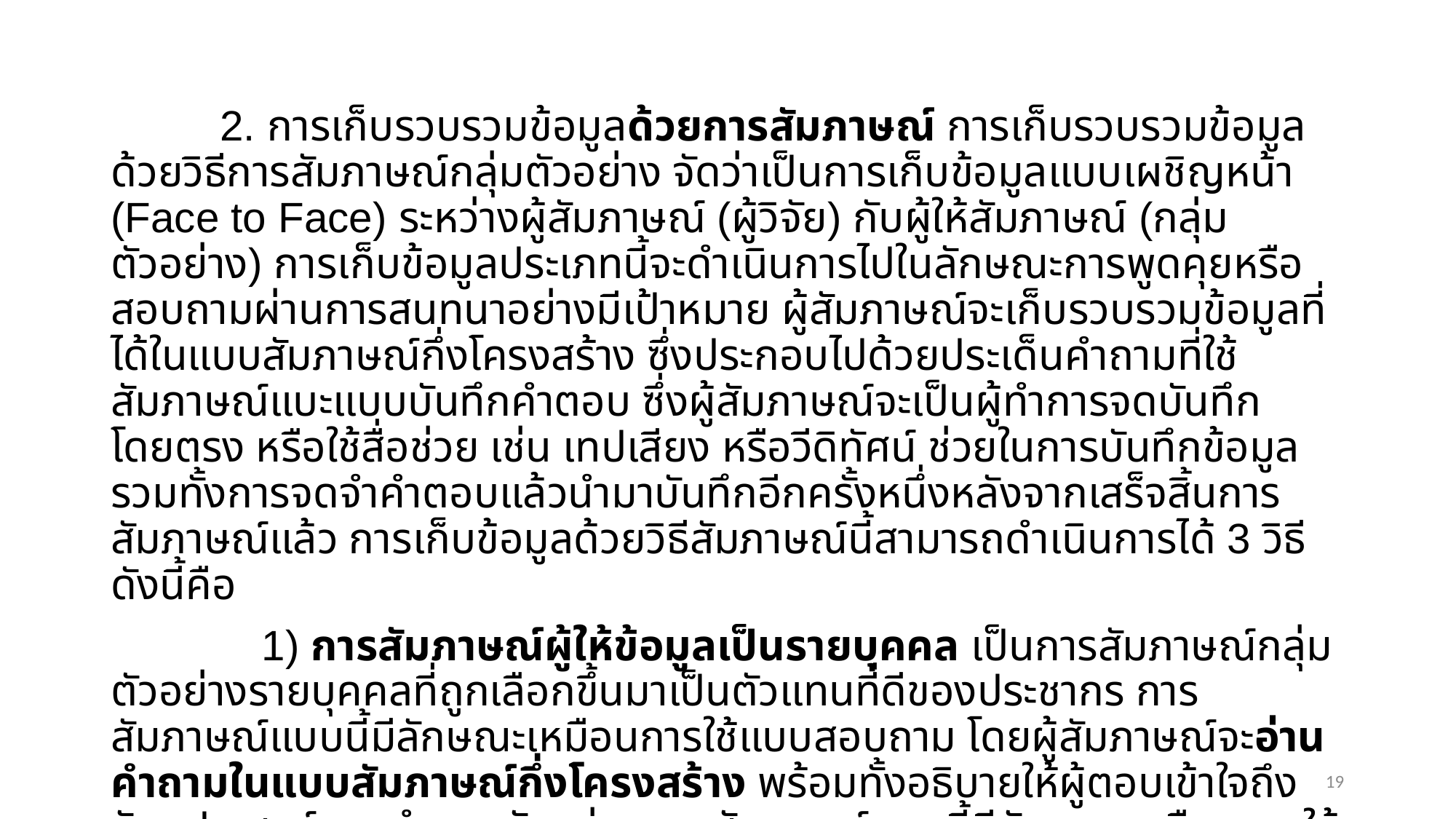

2. การเก็บรวบรวมข้อมูลด้วยการสัมภาษณ์ การเก็บรวบรวมข้อมูลด้วยวิธีการสัมภาษณ์กลุ่มตัวอย่าง จัดว่าเป็นการเก็บข้อมูลแบบเผชิญหน้า (Face to Face) ระหว่างผู้สัมภาษณ์ (ผู้วิจัย) กับผู้ให้สัมภาษณ์ (กลุ่มตัวอย่าง) การเก็บข้อมูลประเภทนี้จะดำเนินการไปในลักษณะการพูดคุยหรือสอบถามผ่านการสนทนาอย่างมีเป้าหมาย ผู้สัมภาษณ์จะเก็บรวบรวมข้อมูลที่ได้ในแบบสัมภาษณ์กึ่งโครงสร้าง ซึ่งประกอบไปด้วยประเด็นคำถามที่ใช้สัมภาษณ์แบะแบบบันทึกคำตอบ ซึ่งผู้สัมภาษณ์จะเป็นผู้ทำการจดบันทึกโดยตรง หรือใช้สื่อช่วย เช่น เทปเสียง หรือวีดิทัศน์ ช่วยในการบันทึกข้อมูล รวมทั้งการจดจำคำตอบแล้วนำมาบันทึกอีกครั้งหนึ่งหลังจากเสร็จสิ้นการสัมภาษณ์แล้ว การเก็บข้อมูลด้วยวิธีสัมภาษณ์นี้สามารถดำเนินการได้ 3 วิธี ดังนี้คือ
1) การสัมภาษณ์ผู้ให้ข้อมูลเป็นรายบุคคล เป็นการสัมภาษณ์กลุ่มตัวอย่างรายบุคคลที่ถูกเลือกขึ้นมาเป็นตัวแทนที่ดีของประชากร การสัมภาษณ์แบบนี้มีลักษณะเหมือนการใช้แบบสอบถาม โดยผู้สัมภาษณ์จะอ่านคำถามในแบบสัมภาษณ์กึ่งโครงสร้าง พร้อมทั้งอธิบายให้ผู้ตอบเข้าใจถึงวัตถุประสงค์ของคำถามดังกล่าว การสัมภาษณ์แบบนี้มีลักษณะเหมือนการใช้แบบสอบถาม แต่จะแตกต่างกันตรงที่ผู้สัมภาษณ์สามารถซักถามในกรณีที่เกิดข้อสงสัยในระหว่างทำการสัมภาษณ์
19